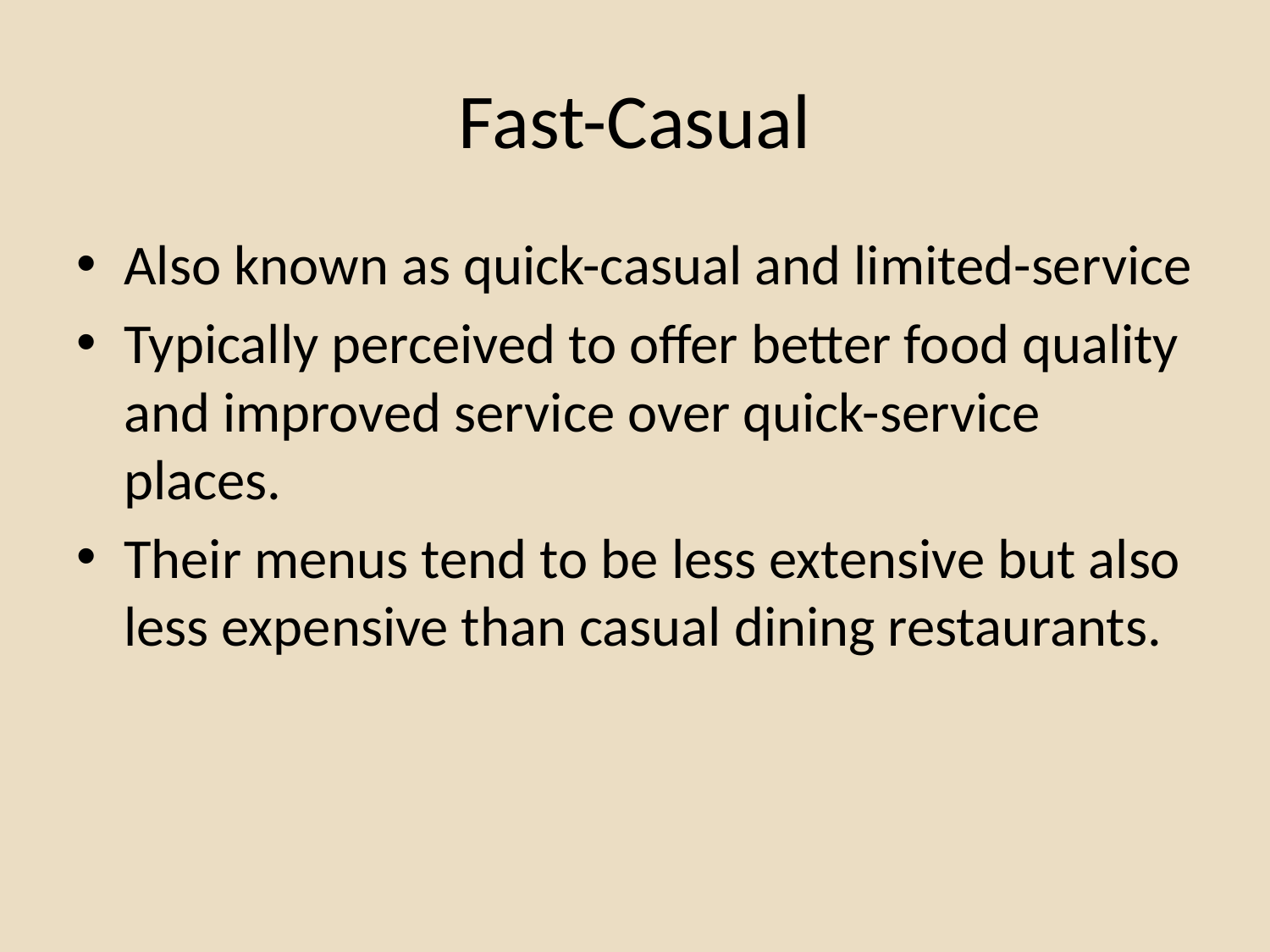

# Fast-Casual
Also known as quick-casual and limited-service
Typically perceived to offer better food quality and improved service over quick-service places.
Their menus tend to be less extensive but also less expensive than casual dining restaurants.